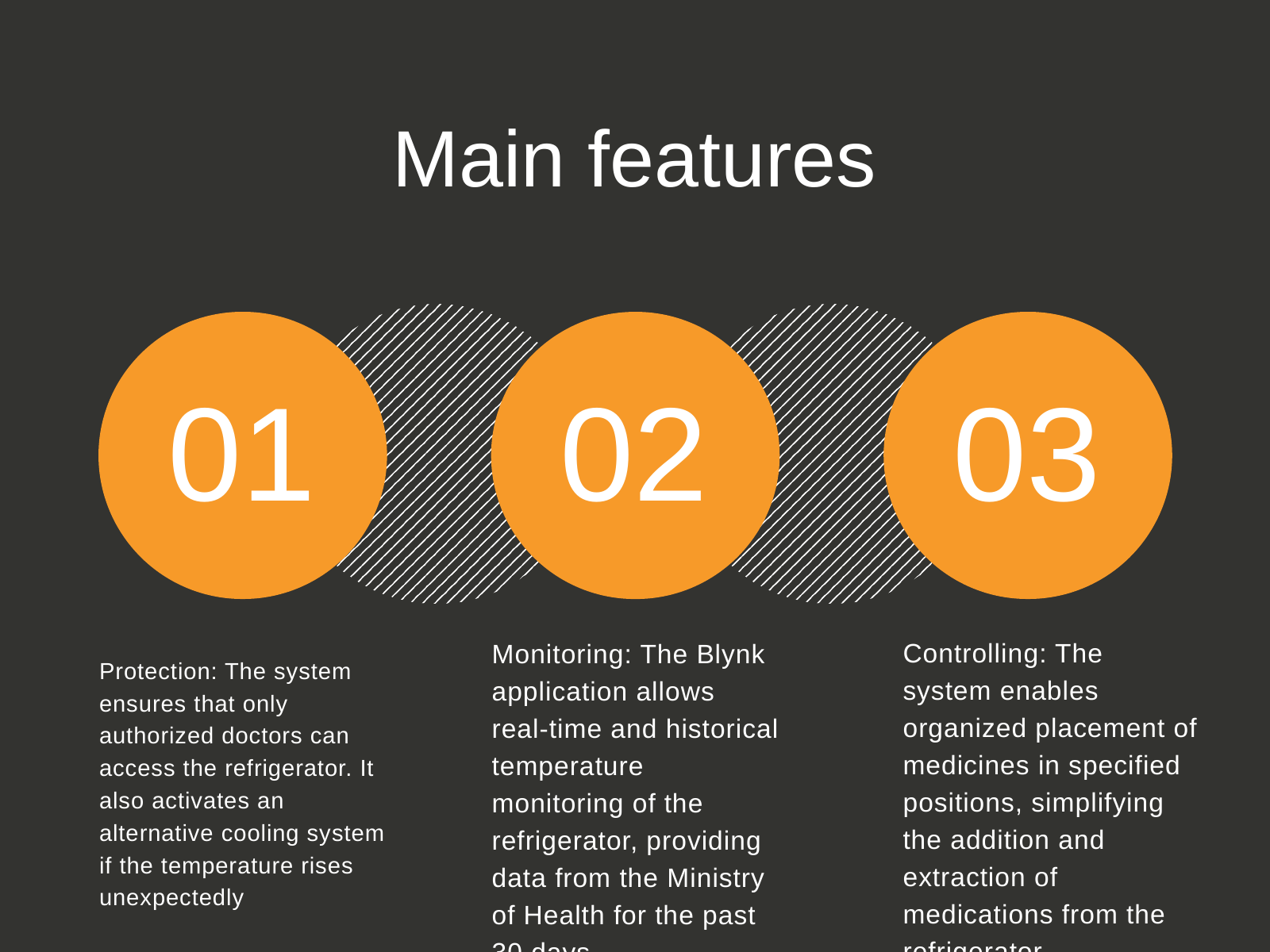

Main features

01
02
03
Controlling: The system enables organized placement of medicines in specified positions, simplifying the addition and extraction of medications from the refrigerator
Monitoring: The Blynk application allows real-time and historical temperature monitoring of the refrigerator, providing data from the Ministry of Health for the past 30 days
Protection: The system ensures that only authorized doctors can access the refrigerator. It also activates an alternative cooling system if the temperature rises unexpectedly